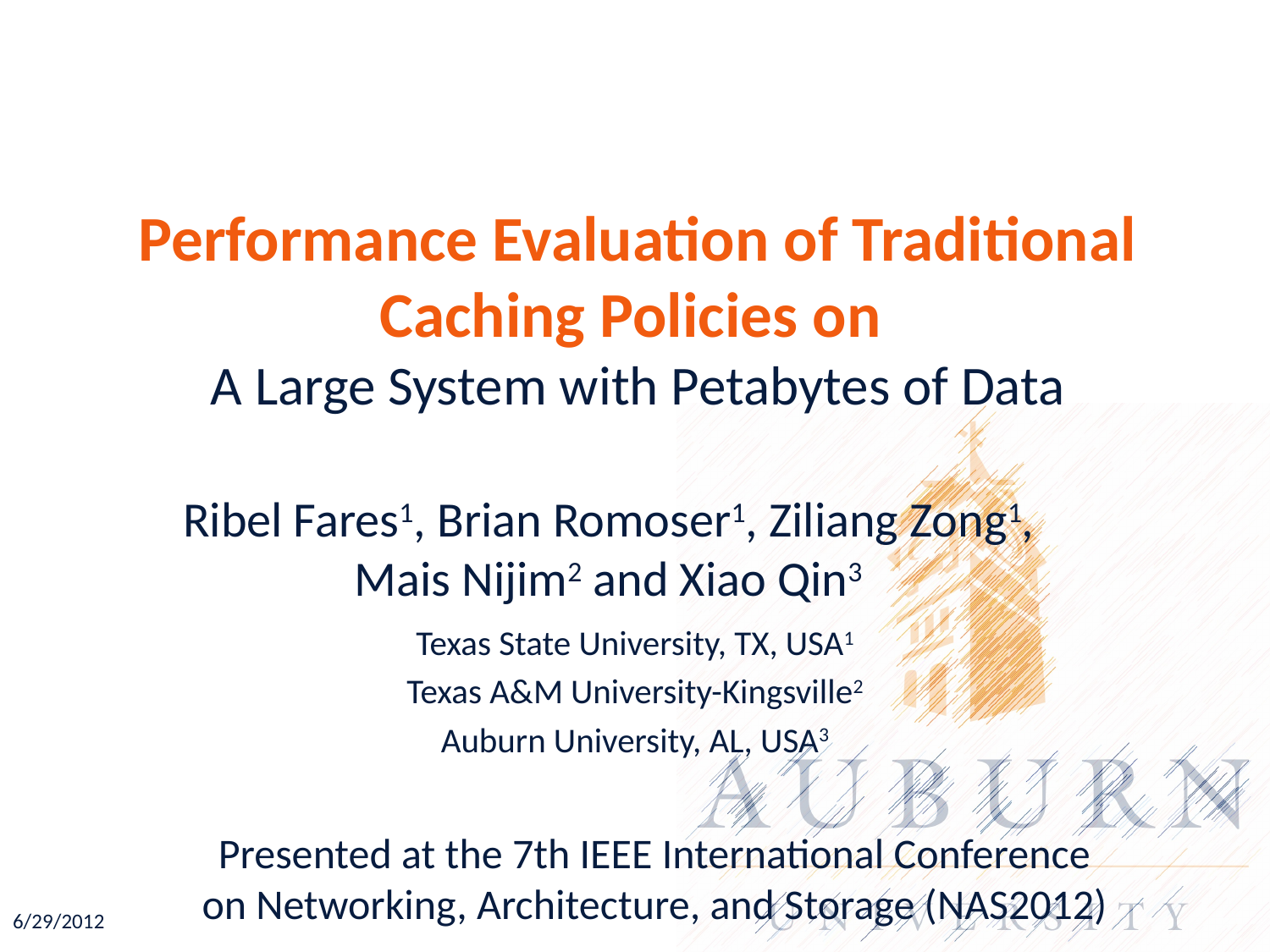

# Performance Evaluation of Traditional Caching Policies on A Large System with Petabytes of Data
Ribel Fares1, Brian Romoser1, Ziliang Zong1, Mais Nijim2 and Xiao Qin3
Texas State University, TX, USA1
Texas A&M University-Kingsville2
Auburn University, AL, USA3
Presented at the 7th IEEE International Conference on Networking, Architecture, and Storage (NAS2012)

6/29/2012